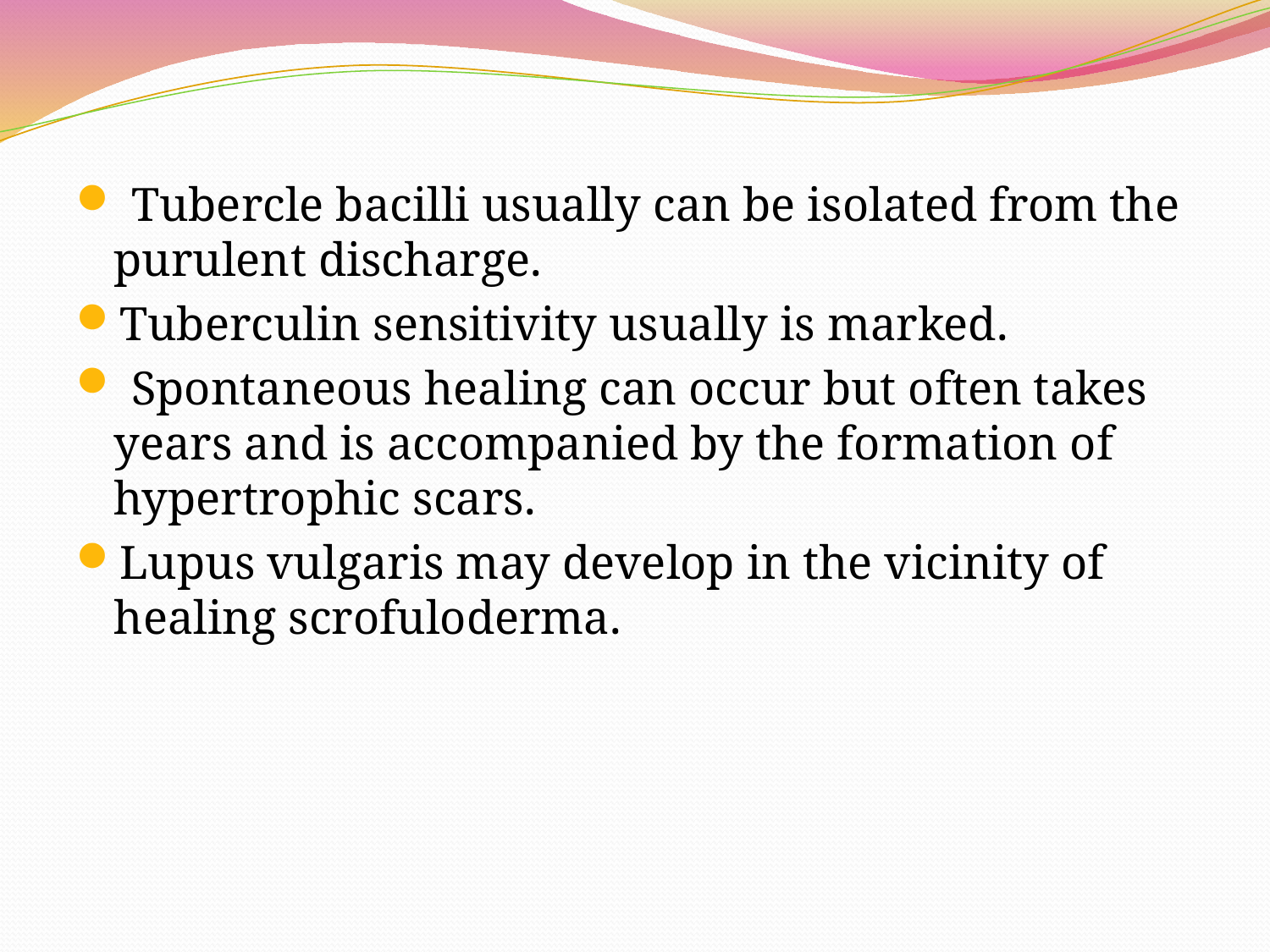

#
 Tubercle bacilli usually can be isolated from the purulent discharge.
Tuberculin sensitivity usually is marked.
 Spontaneous healing can occur but often takes years and is accompanied by the formation of hypertrophic scars.
Lupus vulgaris may develop in the vicinity of healing scrofuloderma.